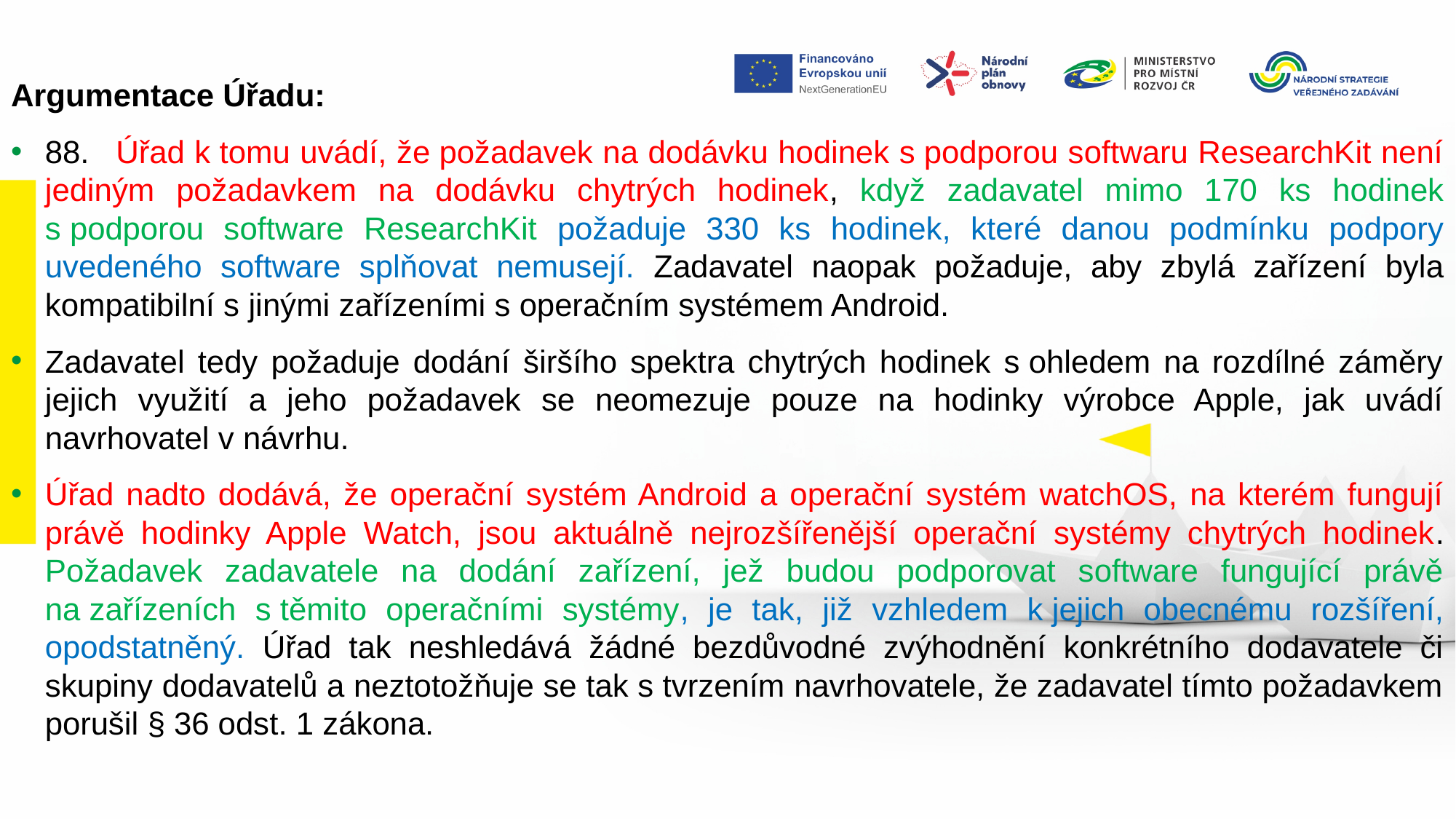

Argumentace Úřadu:
88.   Úřad k tomu uvádí, že požadavek na dodávku hodinek s podporou softwaru ResearchKit není jediným požadavkem na dodávku chytrých hodinek, když zadavatel mimo 170 ks hodinek s podporou software ResearchKit požaduje 330 ks hodinek, které danou podmínku podpory uvedeného software splňovat nemusejí. Zadavatel naopak požaduje, aby zbylá zařízení byla kompatibilní s jinými zařízeními s operačním systémem Android.
Zadavatel tedy požaduje dodání širšího spektra chytrých hodinek s ohledem na rozdílné záměry jejich využití a jeho požadavek se neomezuje pouze na hodinky výrobce Apple, jak uvádí navrhovatel v návrhu.
Úřad nadto dodává, že operační systém Android a operační systém watchOS, na kterém fungují právě hodinky Apple Watch, jsou aktuálně nejrozšířenější operační systémy chytrých hodinek. Požadavek zadavatele na dodání zařízení, jež budou podporovat software fungující právě na zařízeních s těmito operačními systémy, je tak, již vzhledem k jejich obecnému rozšíření, opodstatněný. Úřad tak neshledává žádné bezdůvodné zvýhodnění konkrétního dodavatele či skupiny dodavatelů a neztotožňuje se tak s tvrzením navrhovatele, že zadavatel tímto požadavkem porušil § 36 odst. 1 zákona.